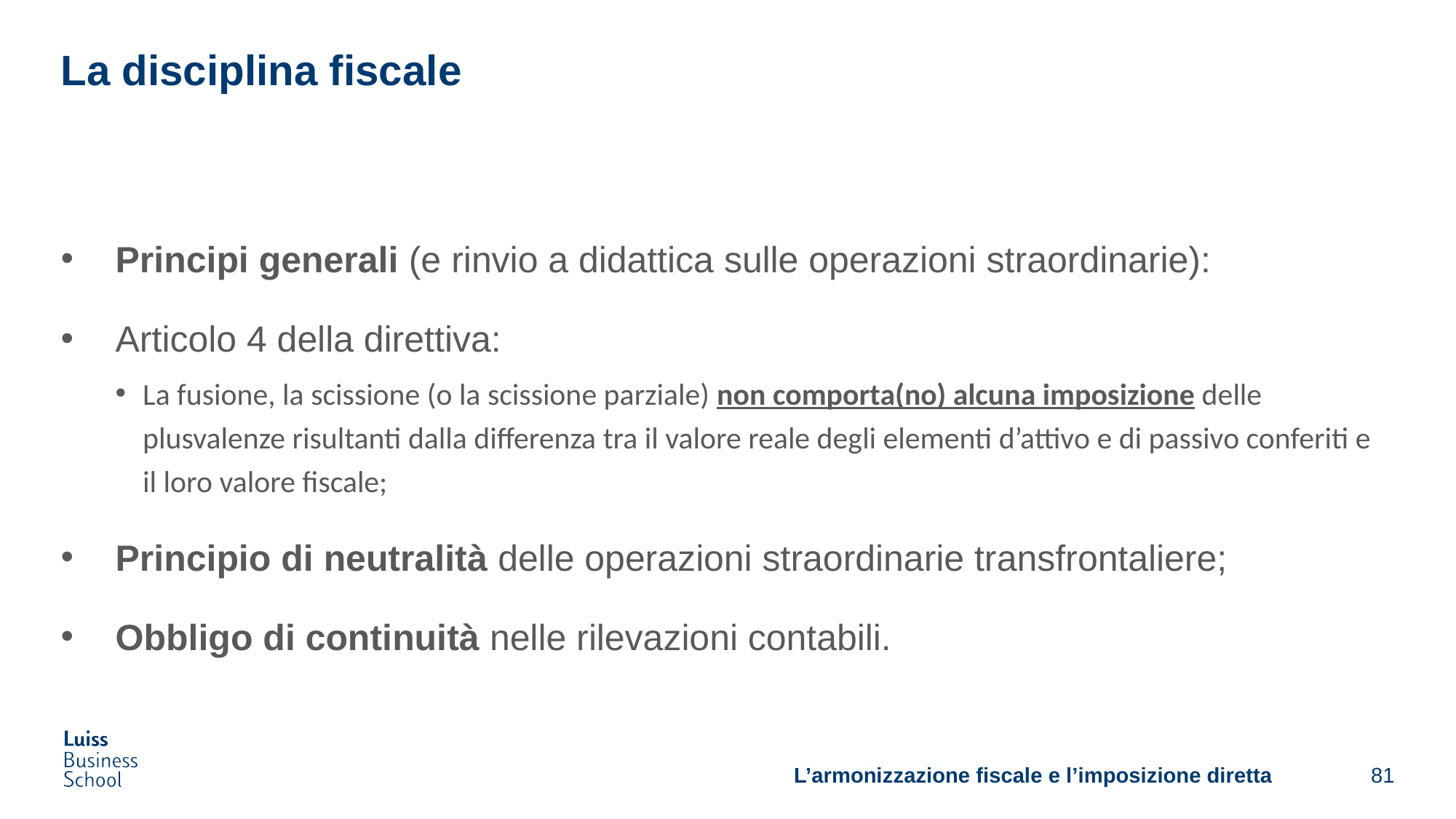

# La disciplina fiscale
Principi generali (e rinvio a didattica sulle operazioni straordinarie):
Articolo 4 della direttiva:
La fusione, la scissione (o la scissione parziale) non comporta(no) alcuna imposizione delle plusvalenze risultanti dalla differenza tra il valore reale degli elementi d’attivo e di passivo conferiti e il loro valore fiscale;
Principio di neutralità delle operazioni straordinarie transfrontaliere;
Obbligo di continuità nelle rilevazioni contabili.
L’armonizzazione fiscale e l’imposizione diretta
81